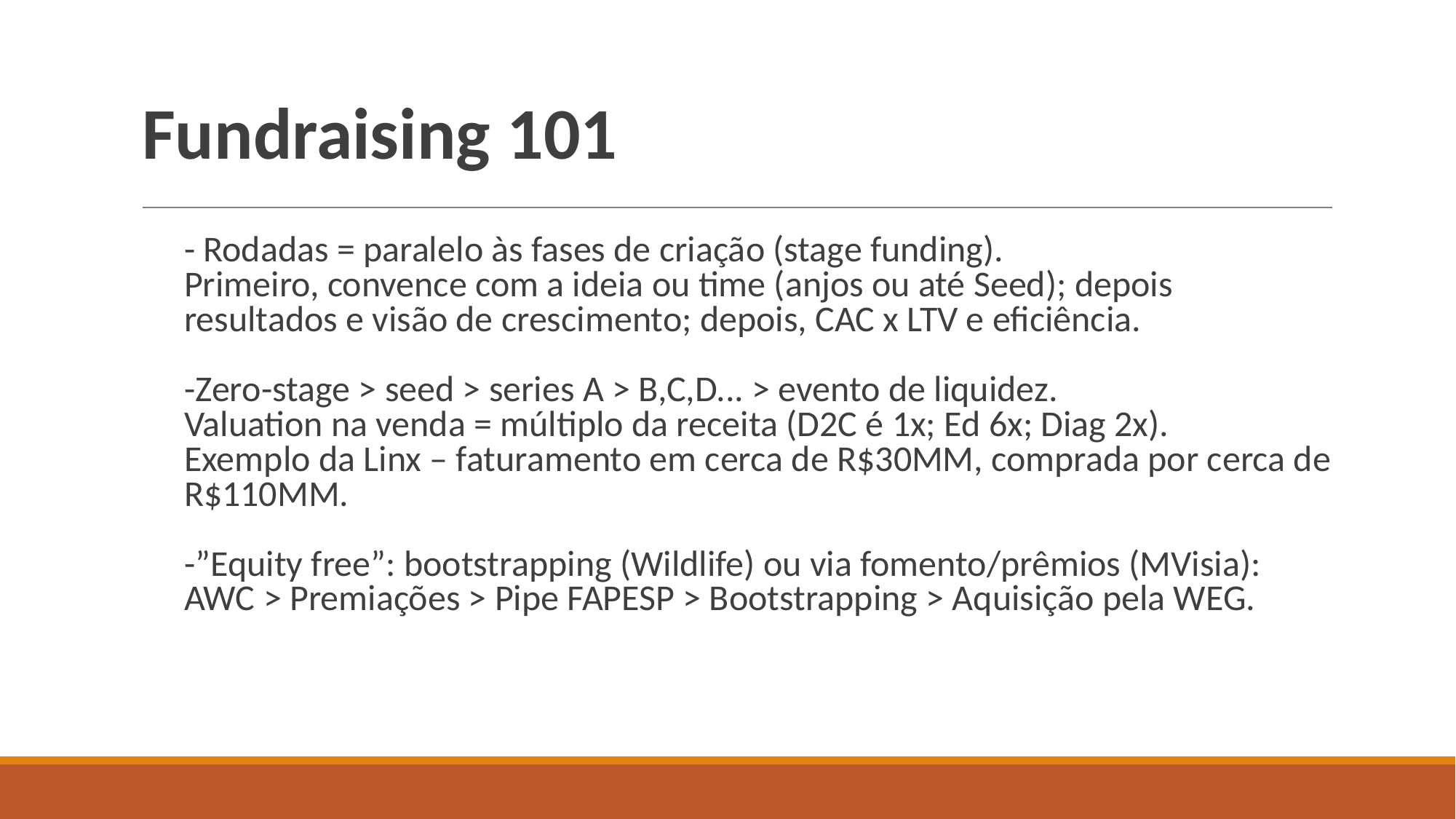

# Fundraising 101
- Rodadas = paralelo às fases de criação (stage funding).
Primeiro, convence com a ideia ou time (anjos ou até Seed); depois resultados e visão de crescimento; depois, CAC x LTV e eficiência.

-Zero-stage > seed > series A > B,C,D... > evento de liquidez.
Valuation na venda = múltiplo da receita (D2C é 1x; Ed 6x; Diag 2x).
Exemplo da Linx – faturamento em cerca de R$30MM, comprada por cerca de R$110MM.

-”Equity free”: bootstrapping (Wildlife) ou via fomento/prêmios (MVisia): AWC > Premiações > Pipe FAPESP > Bootstrapping > Aquisição pela WEG.